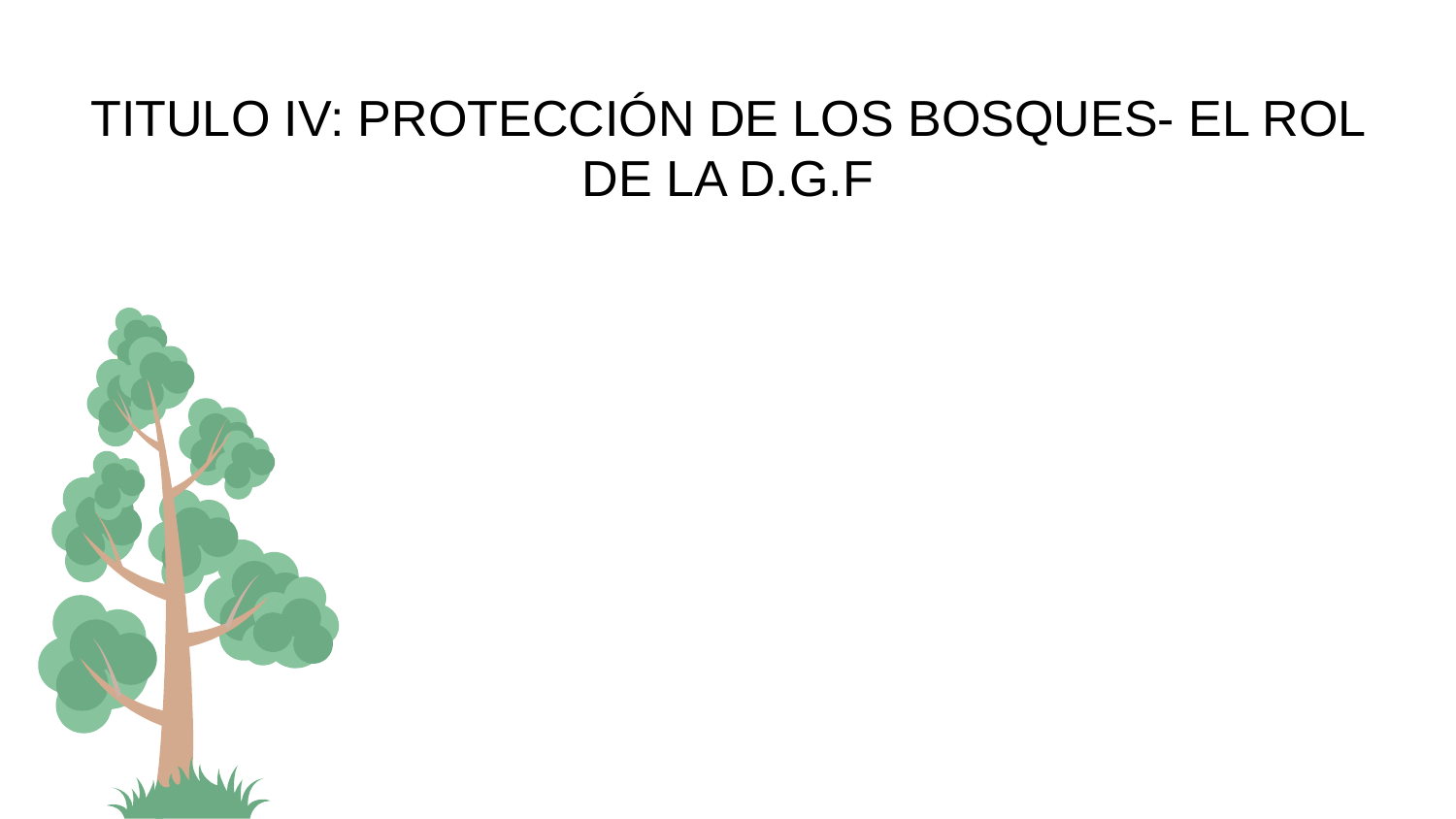

# TITULO IV: PROTECCIÓN DE LOS BOSQUES- EL ROL DE LA D.G.F